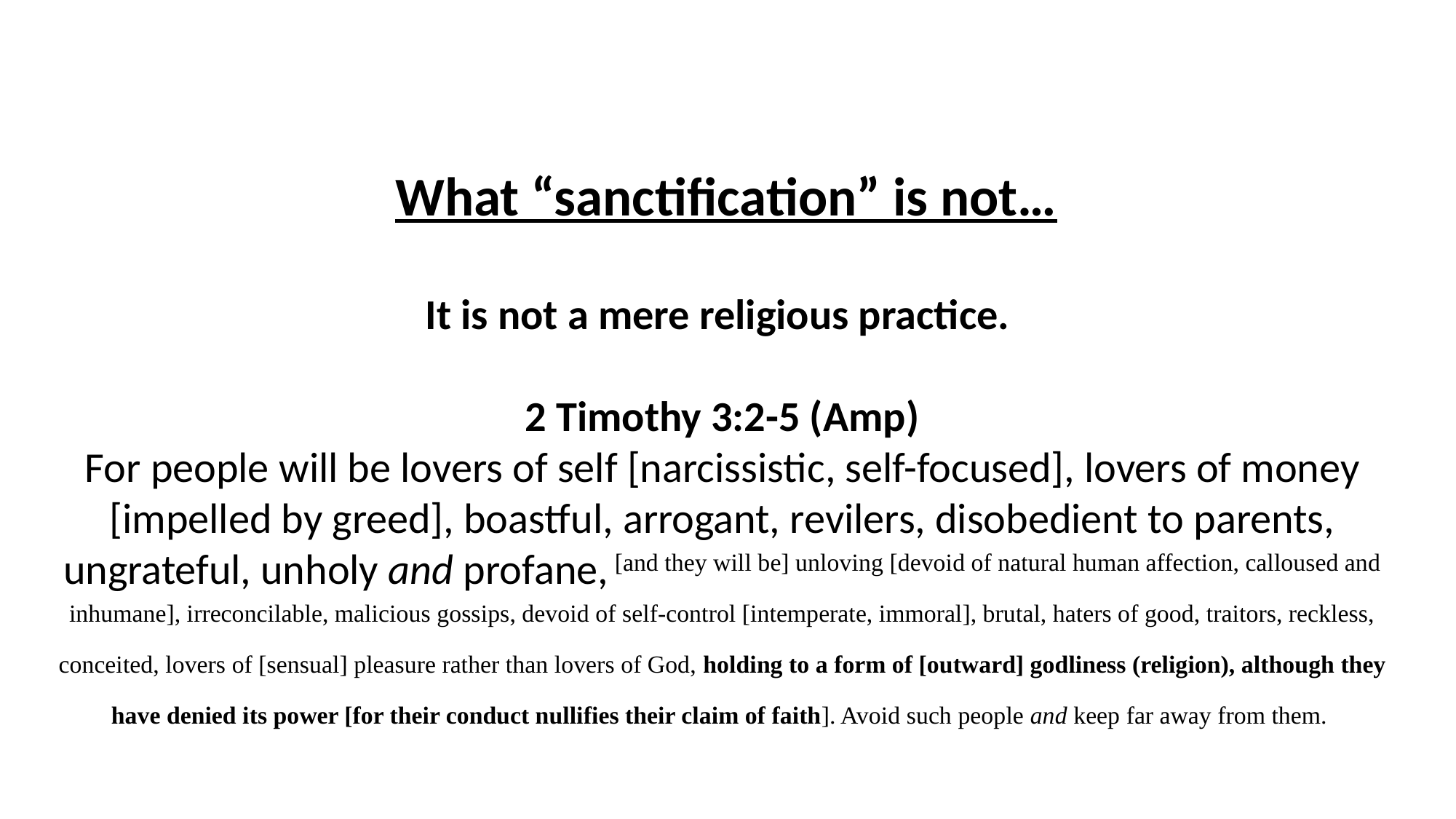

# What “sanctification” is not…
It is not a mere religious practice.

2 Timothy 3:2-5 (Amp)
For people will be lovers of self [narcissistic, self-focused], lovers of money [impelled by greed], boastful, arrogant, revilers, disobedient to parents, ungrateful, unholy and profane, [and they will be] unloving [devoid of natural human affection, calloused and inhumane], irreconcilable, malicious gossips, devoid of self-control [intemperate, immoral], brutal, haters of good, traitors, reckless, conceited, lovers of [sensual] pleasure rather than lovers of God, holding to a form of [outward] godliness (religion), although they have denied its power [for their conduct nullifies their claim of faith]. Avoid such people and keep far away from them.